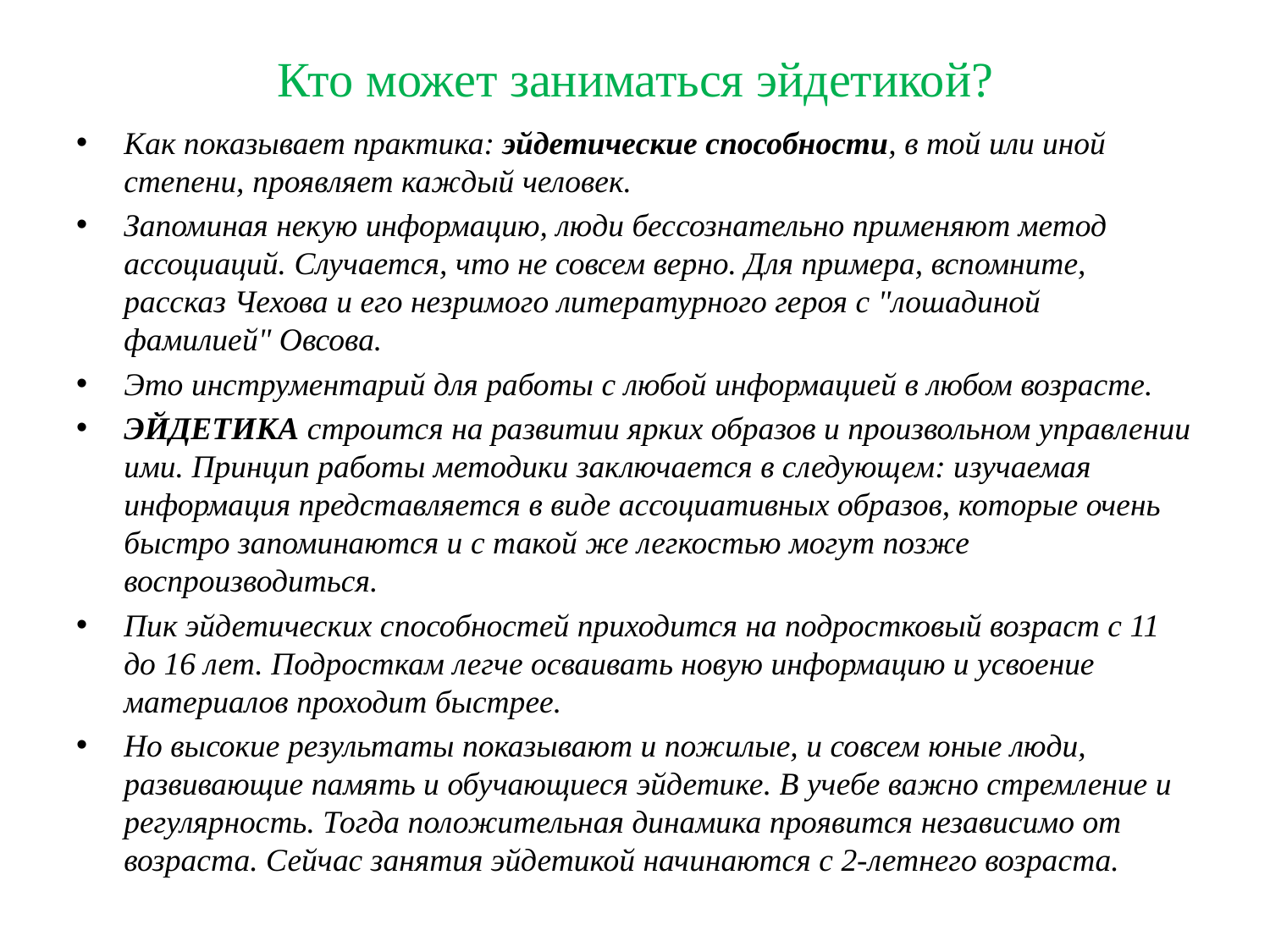

# Кто может заниматься эйдетикой?
Как показывает практика: эйдетические способности, в той или иной степени, проявляет каждый человек.
Запоминая некую информацию, люди бессознательно применяют метод ассоциаций. Случается, что не совсем верно. Для примера, вспомните, рассказ Чехова и его незримого литературного героя с "лошадиной фамилией" Овсова.
Это инструментарий для работы с любой информацией в любом возрасте.
ЭЙДЕТИКА строится на развитии ярких образов и произвольном управлении ими. Принцип работы методики заключается в следующем: изучаемая информация представляется в виде ассоциативных образов, которые очень быстро запоминаются и с такой же легкостью могут позже воспроизводиться.
Пик эйдетических способностей приходится на подростковый возраст с 11 до 16 лет. Подросткам легче осваивать новую информацию и усвоение материалов проходит быстрее.
Но высокие результаты показывают и пожилые, и совсем юные люди, развивающие память и обучающиеся эйдетике. В учебе важно стремление и регулярность. Тогда положительная динамика проявится независимо от возраста. Сейчас занятия эйдетикой начинаются с 2-летнего возраста.